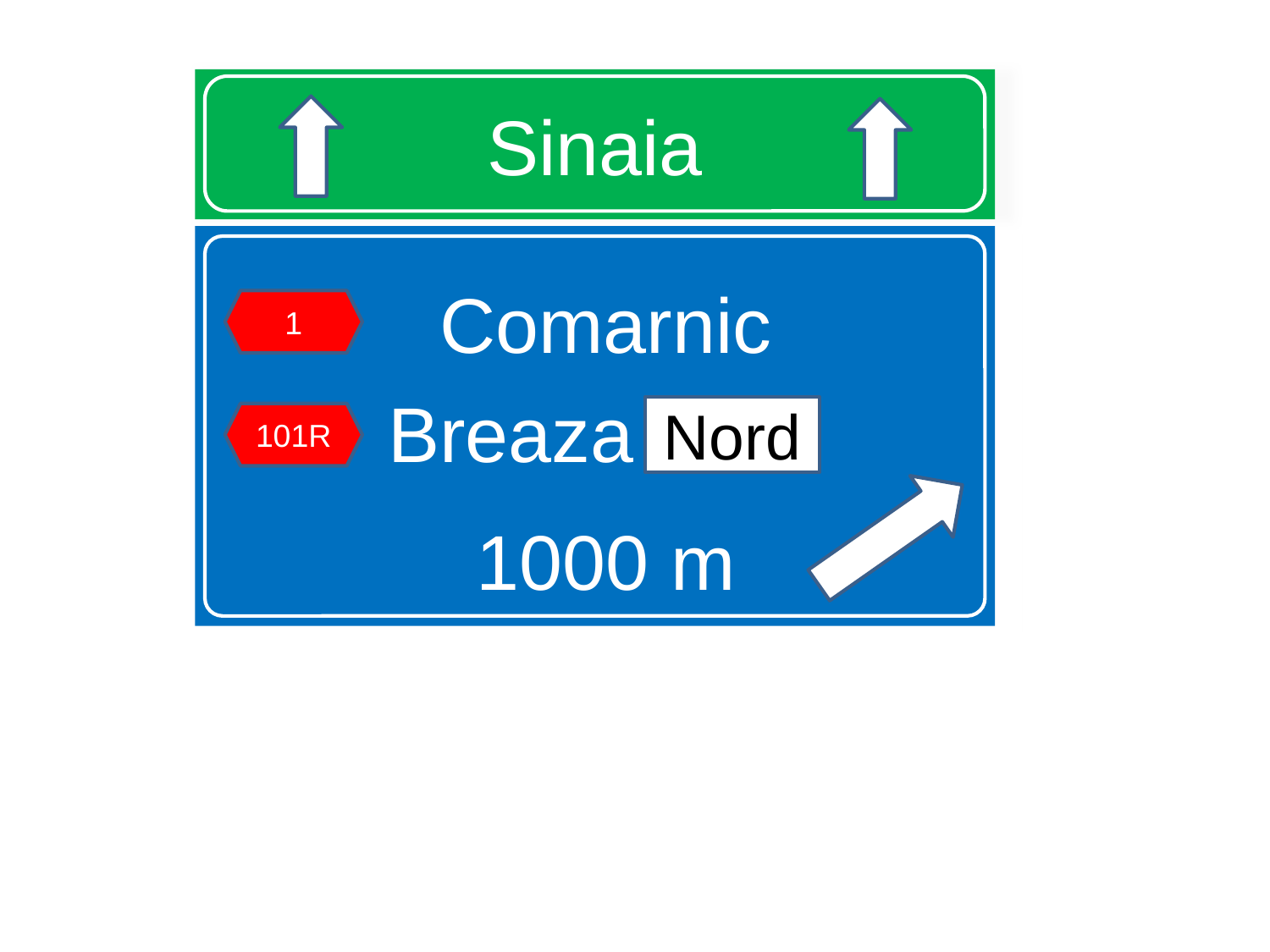

# Sinaia

Comarnic
Breaza Nord

1000 m

1
Nord
101R